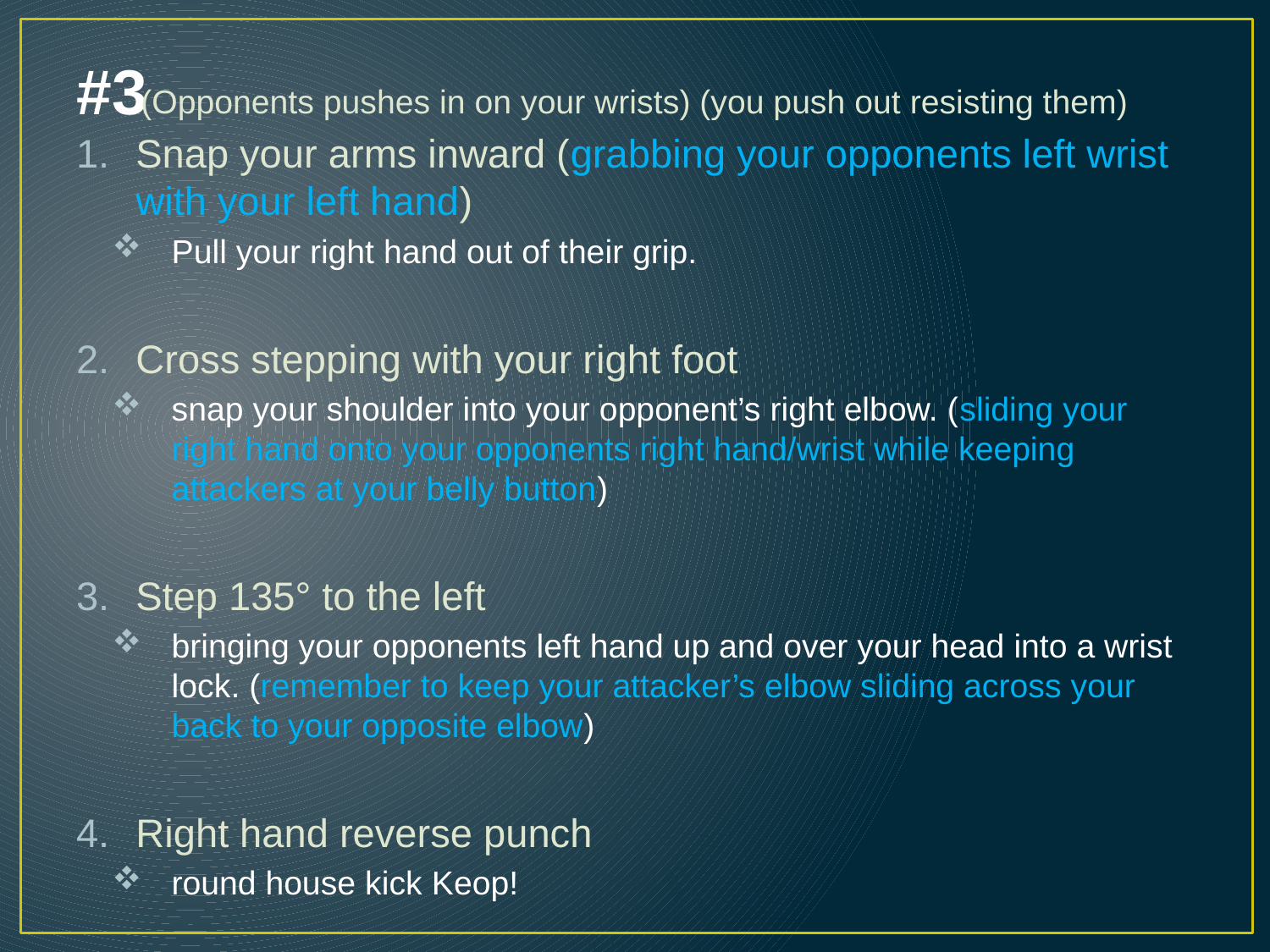

# #3
(Opponents pushes in on your wrists) (you push out resisting them)
Snap your arms inward (grabbing your opponents left wrist with your left hand)
Pull your right hand out of their grip.

Cross stepping with your right foot
snap your shoulder into your opponent’s right elbow. (sliding your right hand onto your opponents right hand/wrist while keeping attackers at your belly button)

Step 135° to the left
bringing your opponents left hand up and over your head into a wrist lock. (remember to keep your attacker’s elbow sliding across your back to your opposite elbow)

Right hand reverse punch
round house kick Keop!